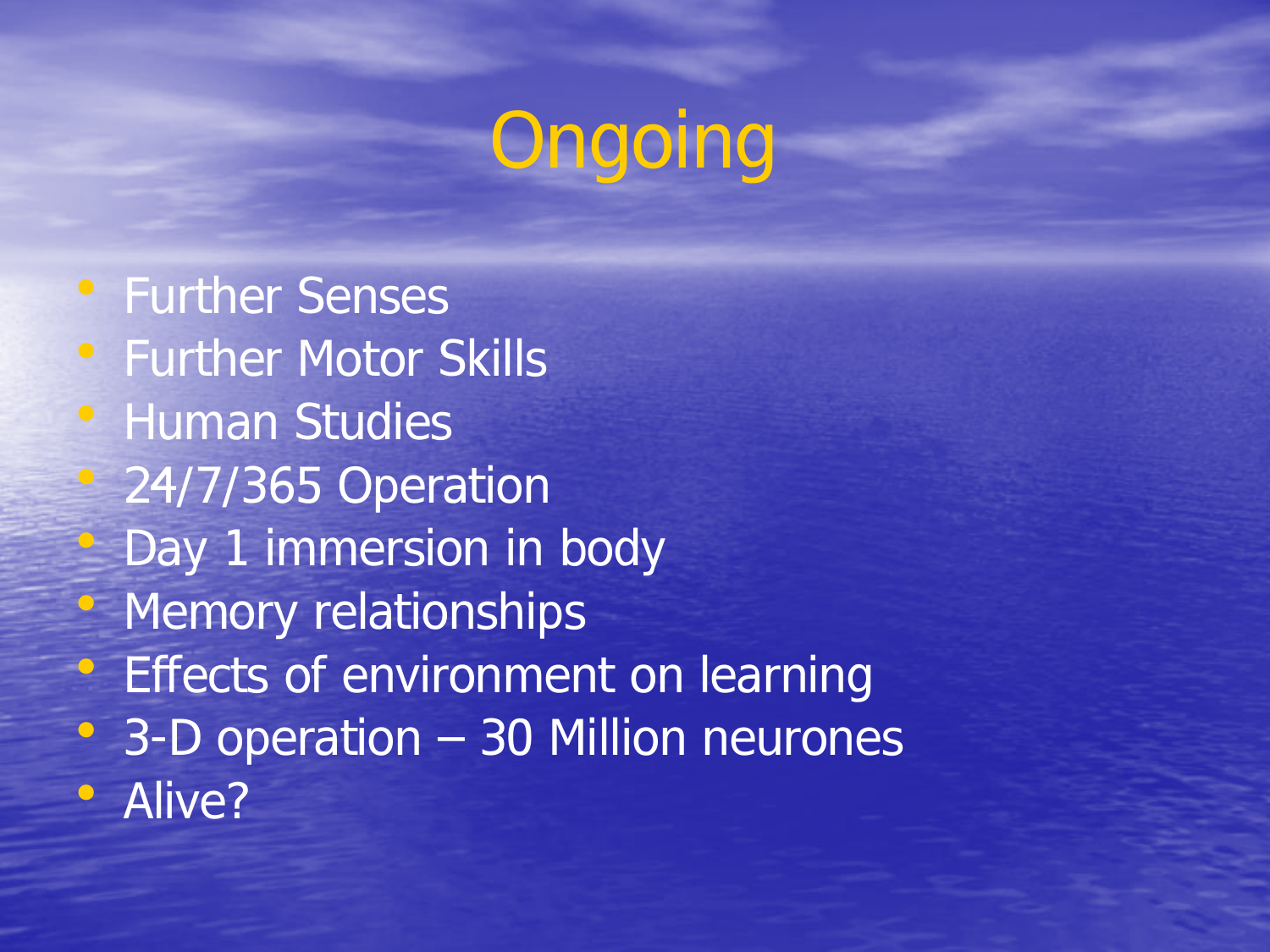

Ongoing
Further Senses
Further Motor Skills
Human Studies
24/7/365 Operation
Day 1 immersion in body
Memory relationships
Effects of environment on learning
3-D operation – 30 Million neurones
Alive?